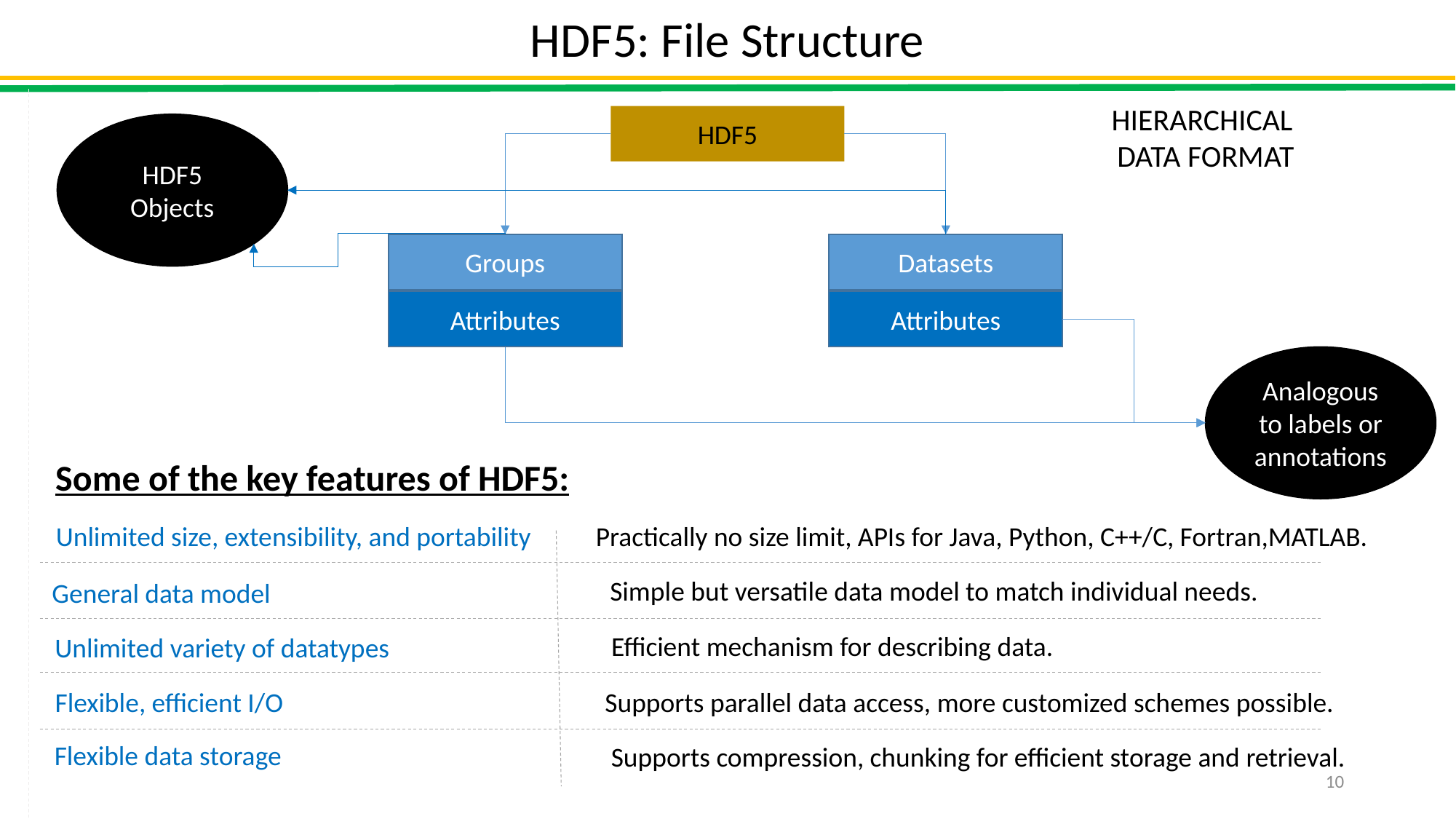

HDF5: File Structure
HIERARCHICAL
DATA FORMAT
HDF5
HDF5 Objects
Groups
Datasets
Attributes
Attributes
Analogous to labels or annotations
Some of the key features of HDF5:
Unlimited size, extensibility, and portability
Practically no size limit, APIs for Java, Python, C++/C, Fortran,MATLAB.
Simple but versatile data model to match individual needs.
General data model
Efficient mechanism for describing data.
Unlimited variety of datatypes
Flexible, efficient I/O
Supports parallel data access, more customized schemes possible.
Flexible data storage
Supports compression, chunking for efficient storage and retrieval.
10